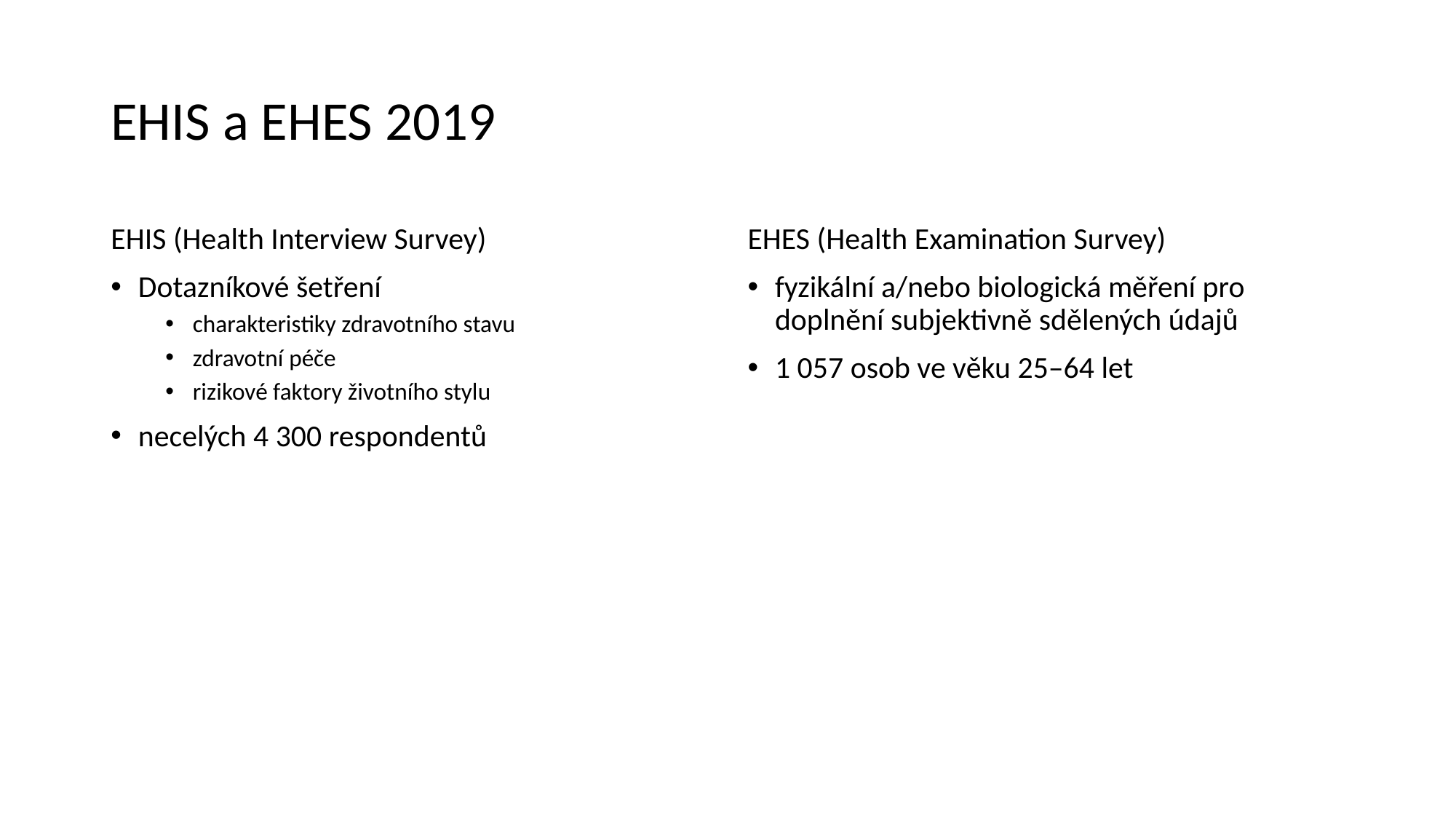

# EHIS a EHES 2019
EHIS (Health Interview Survey)
Dotazníkové šetření
charakteristiky zdravotního stavu
zdravotní péče
rizikové faktory životního stylu
necelých 4 300 respondentů

EHES (Health Examination Survey)
fyzikální a/nebo biologická měření pro doplnění subjektivně sdělených údajů
1 057 osob ve věku 25–64 let